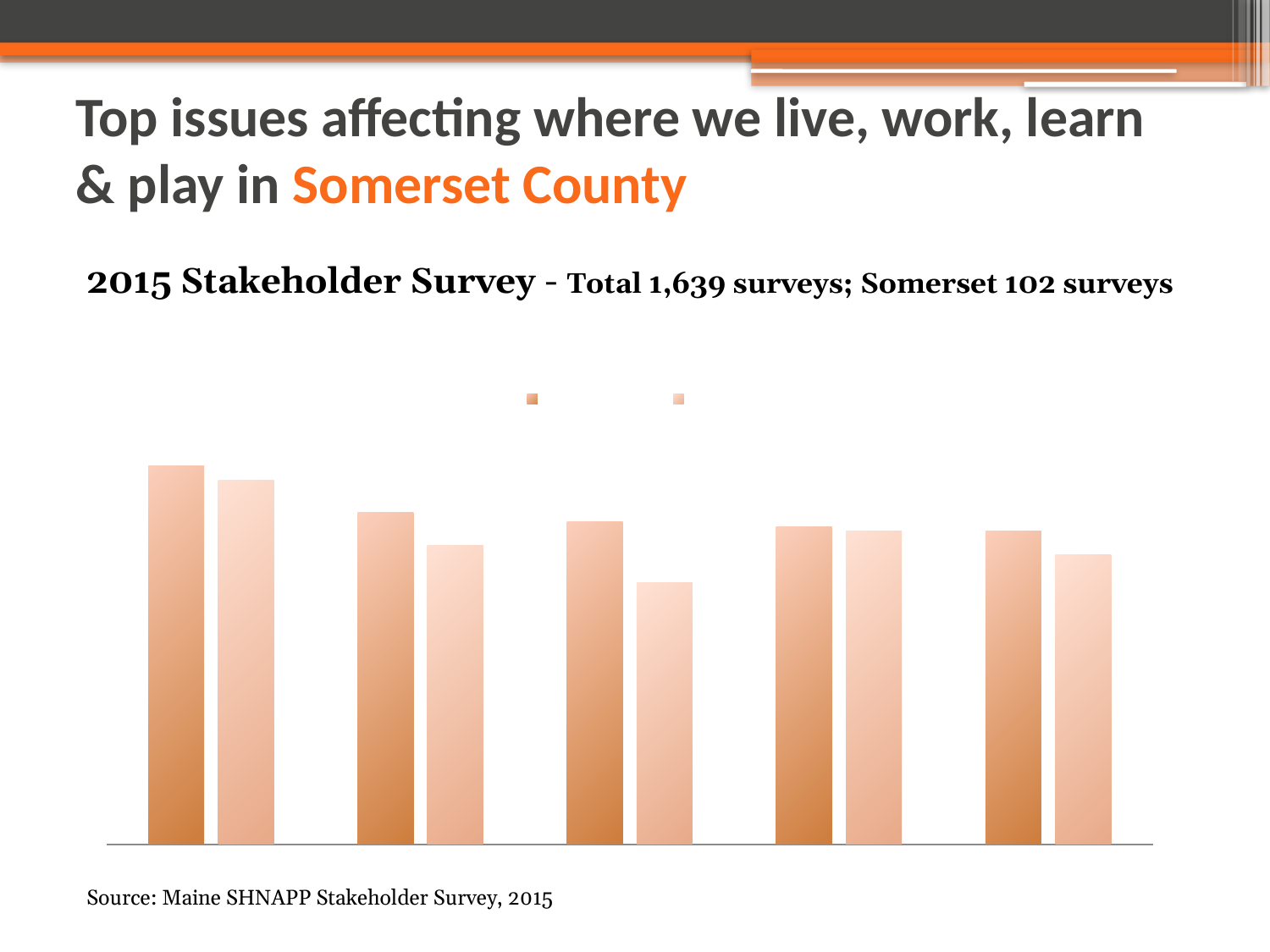

# Top issues affecting where we live, work, learn & play in Somerset County
2015 Stakeholder Survey - Total 1,639 surveys; Somerset 102 surveys

### Chart: % Reporting Topic as a "Major" or "Critical" Problem

| Category | Somerset County | Maine |
|---|---|---|
| Poverty | 0.81 | 0.78 |
| Employment | 0.71 | 0.64 |
| Access to Oral Health | 0.69 | 0.56 |
| Transportation | 0.68 | 0.67 |
| Health Literacy | 0.67 | 0.62 |
Source: Maine SHNAPP Stakeholder Survey, 2015